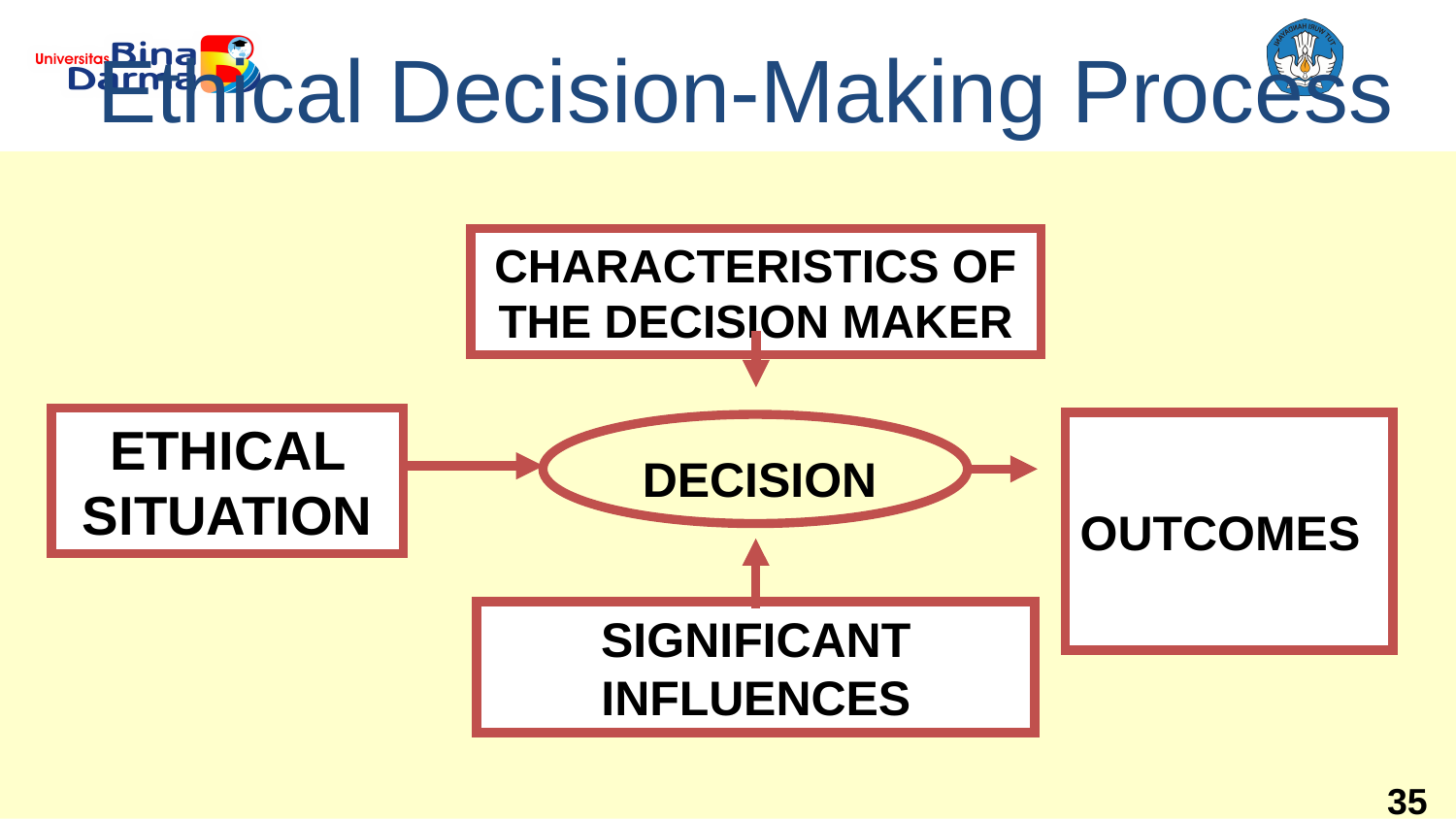

Ethical Decision-Making Process

CHARACTERISTICS OF THE DECISION MAKER
ETHICAL SITUATION

OUTCOMES

DECISION
SIGNIFICANT INFLUENCES
35